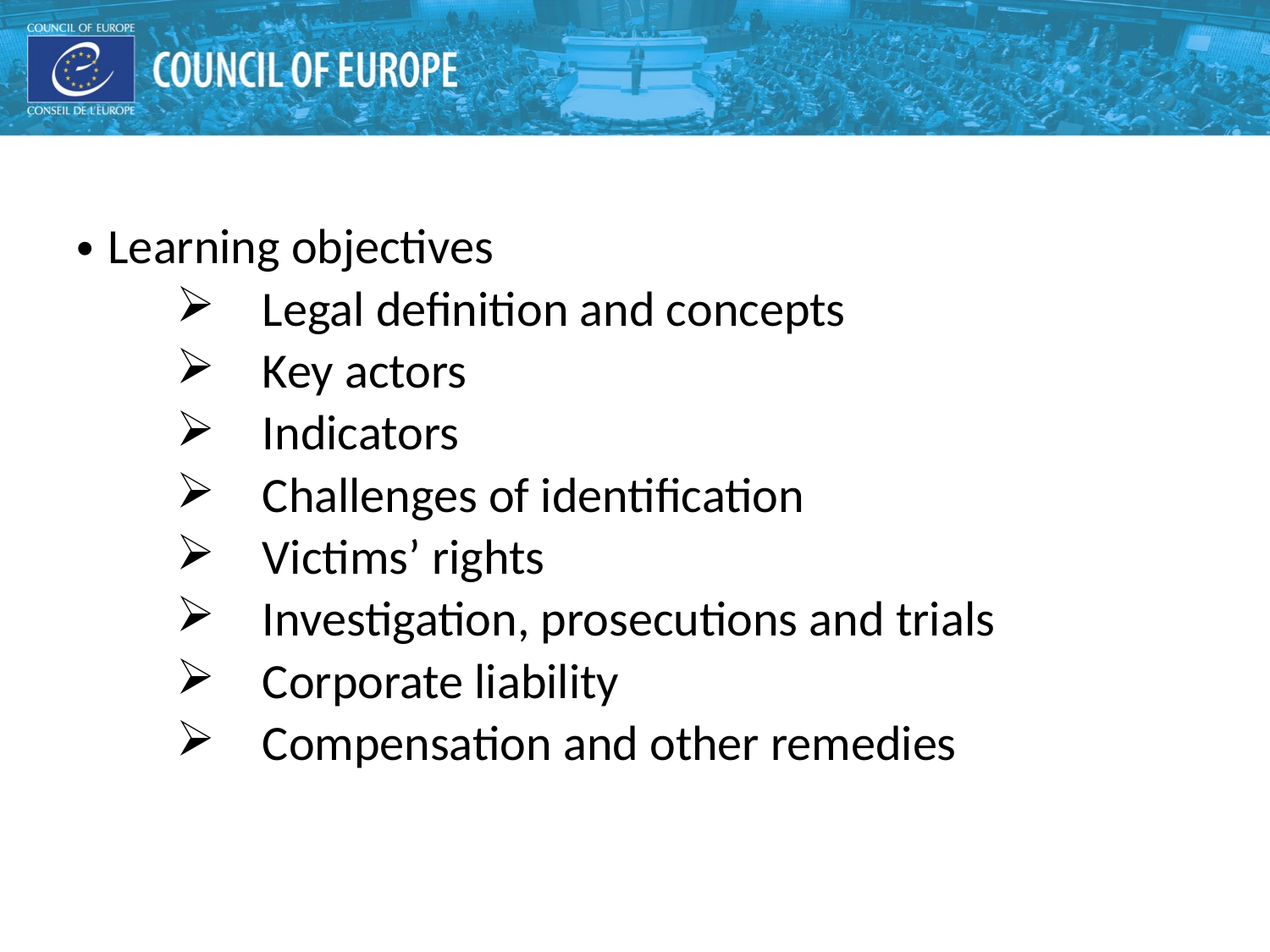

Learning objectives
Legal definition and concepts
Key actors
Indicators
Challenges of identification
Victims’ rights
Investigation, prosecutions and trials
Corporate liability
Compensation and other remedies